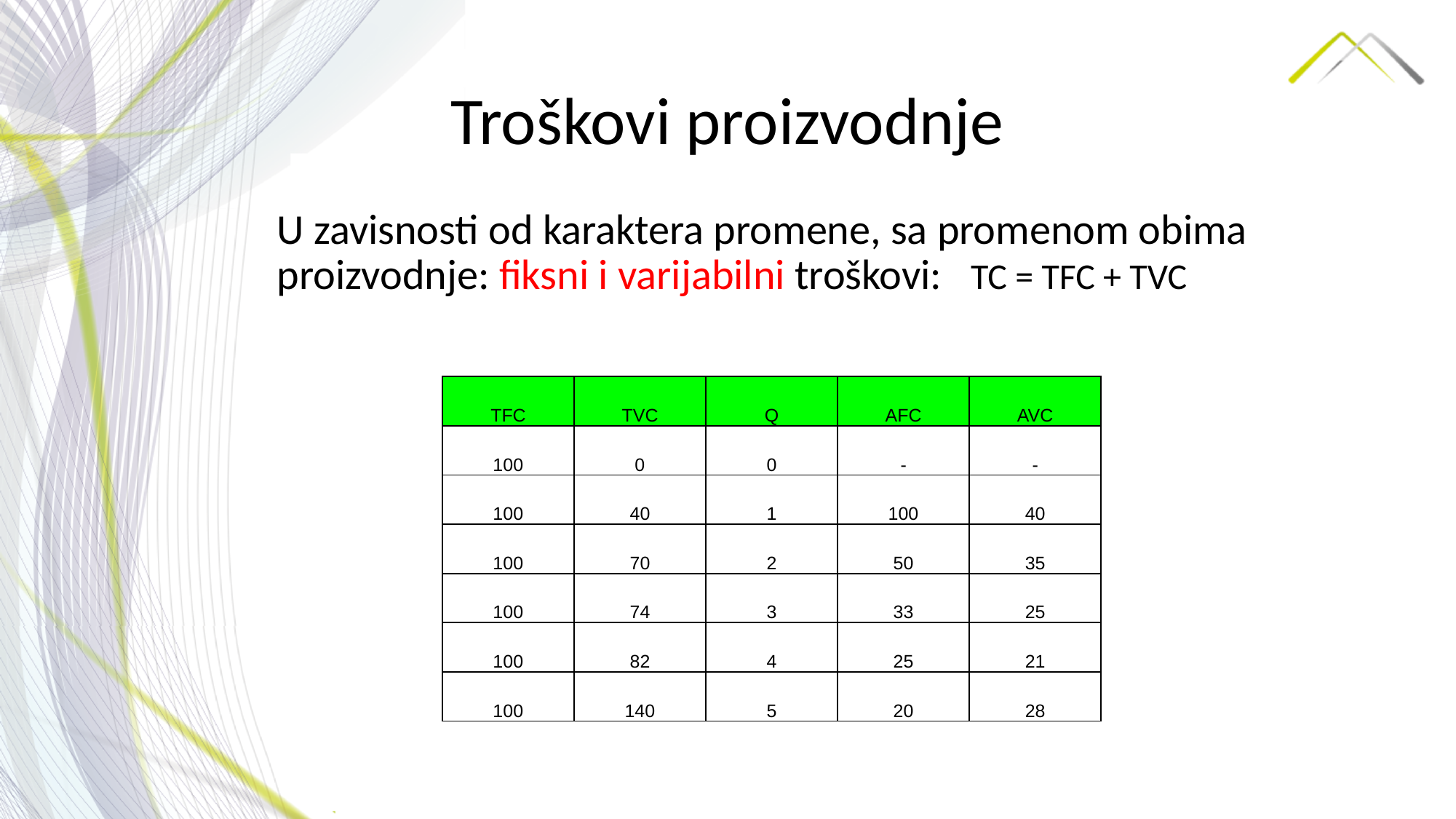

# Troškovi proizvodnje
U zavisnosti od karaktera promene, sa promenom obima proizvodnje: fiksni i varijabilni troškovi:   TC = TFC + TVC

| TFC | TVC | Q | AFC | AVC |
| --- | --- | --- | --- | --- |
| 100 | 0 | 0 | - | - |
| 100 | 40 | 1 | 100 | 40 |
| 100 | 70 | 2 | 50 | 35 |
| 100 | 74 | 3 | 33 | 25 |
| 100 | 82 | 4 | 25 | 21 |
| 100 | 140 | 5 | 20 | 28 |